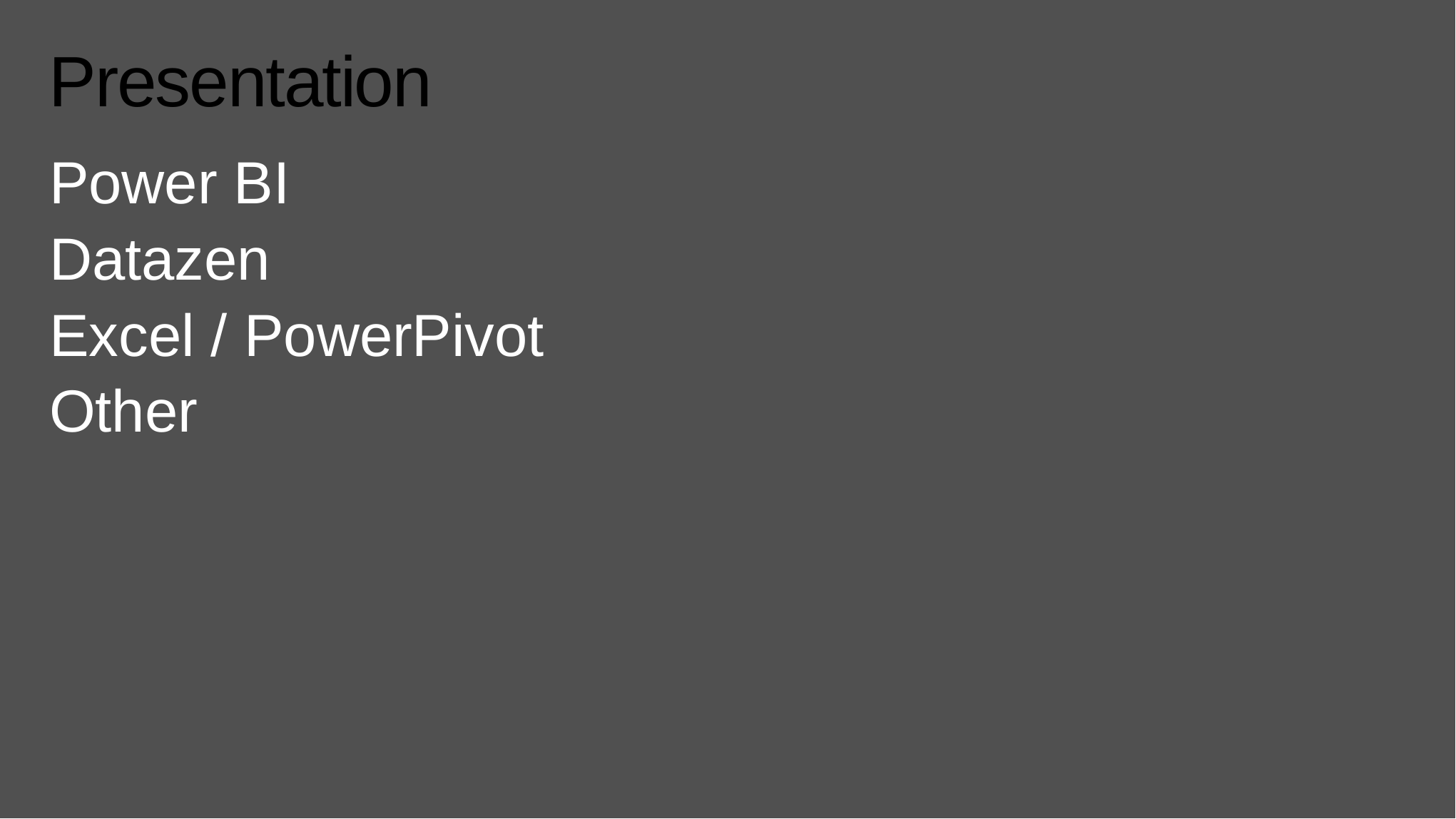

# Presentation
Power BI
Datazen
Excel / PowerPivot
Other